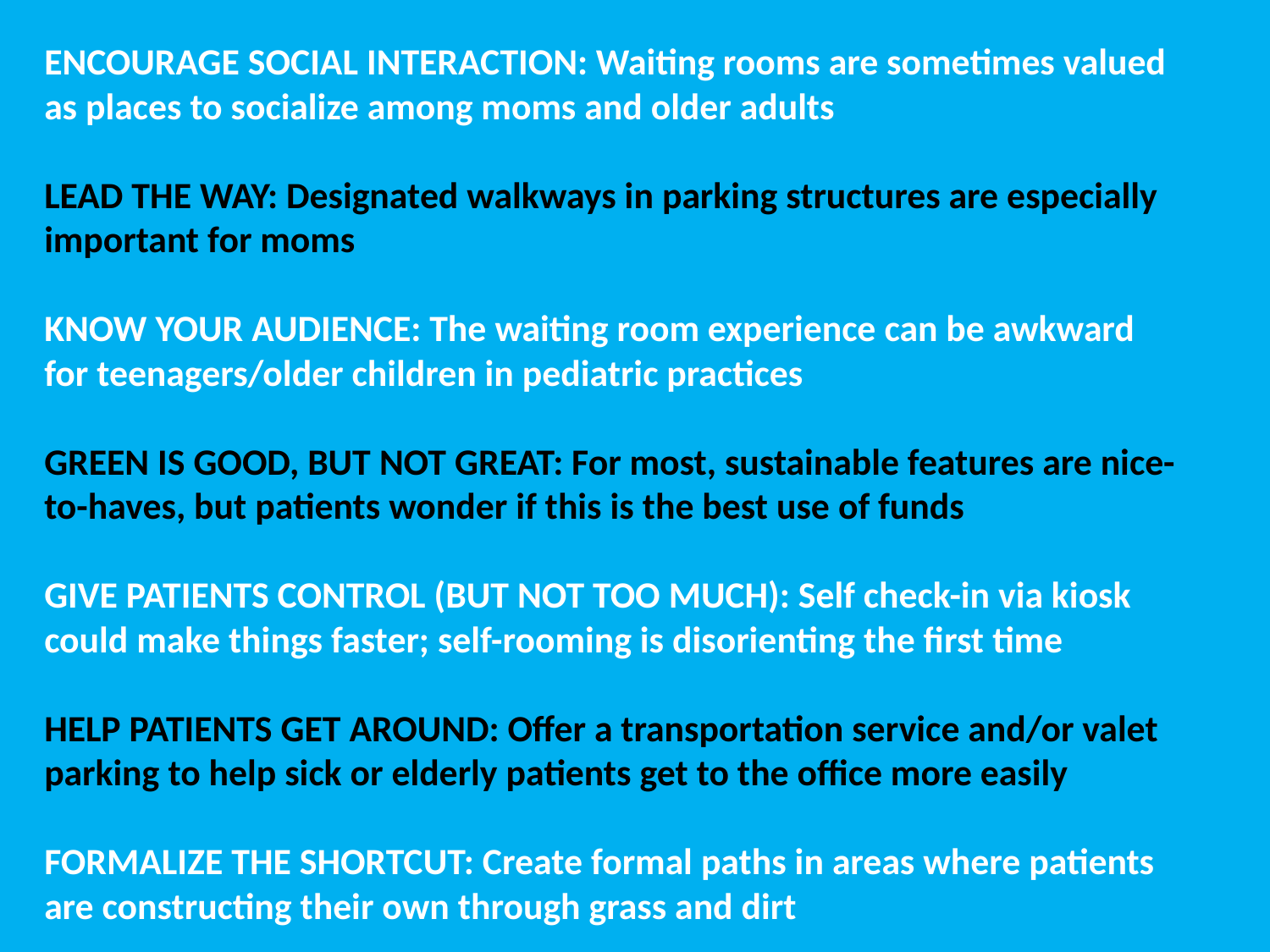

ENCOURAGE SOCIAL INTERACTION: Waiting rooms are sometimes valued as places to socialize among moms and older adults

LEAD THE WAY: Designated walkways in parking structures are especially important for moms

KNOW YOUR AUDIENCE: The waiting room experience can be awkward for teenagers/older children in pediatric practices

GREEN IS GOOD, BUT NOT GREAT: For most, sustainable features are nice-to-haves, but patients wonder if this is the best use of funds

GIVE PATIENTS CONTROL (BUT NOT TOO MUCH): Self check-in via kiosk could make things faster; self-rooming is disorienting the first time

HELP PATIENTS GET AROUND: Offer a transportation service and/or valet parking to help sick or elderly patients get to the office more easily

FORMALIZE THE SHORTCUT: Create formal paths in areas where patients are constructing their own through grass and dirt